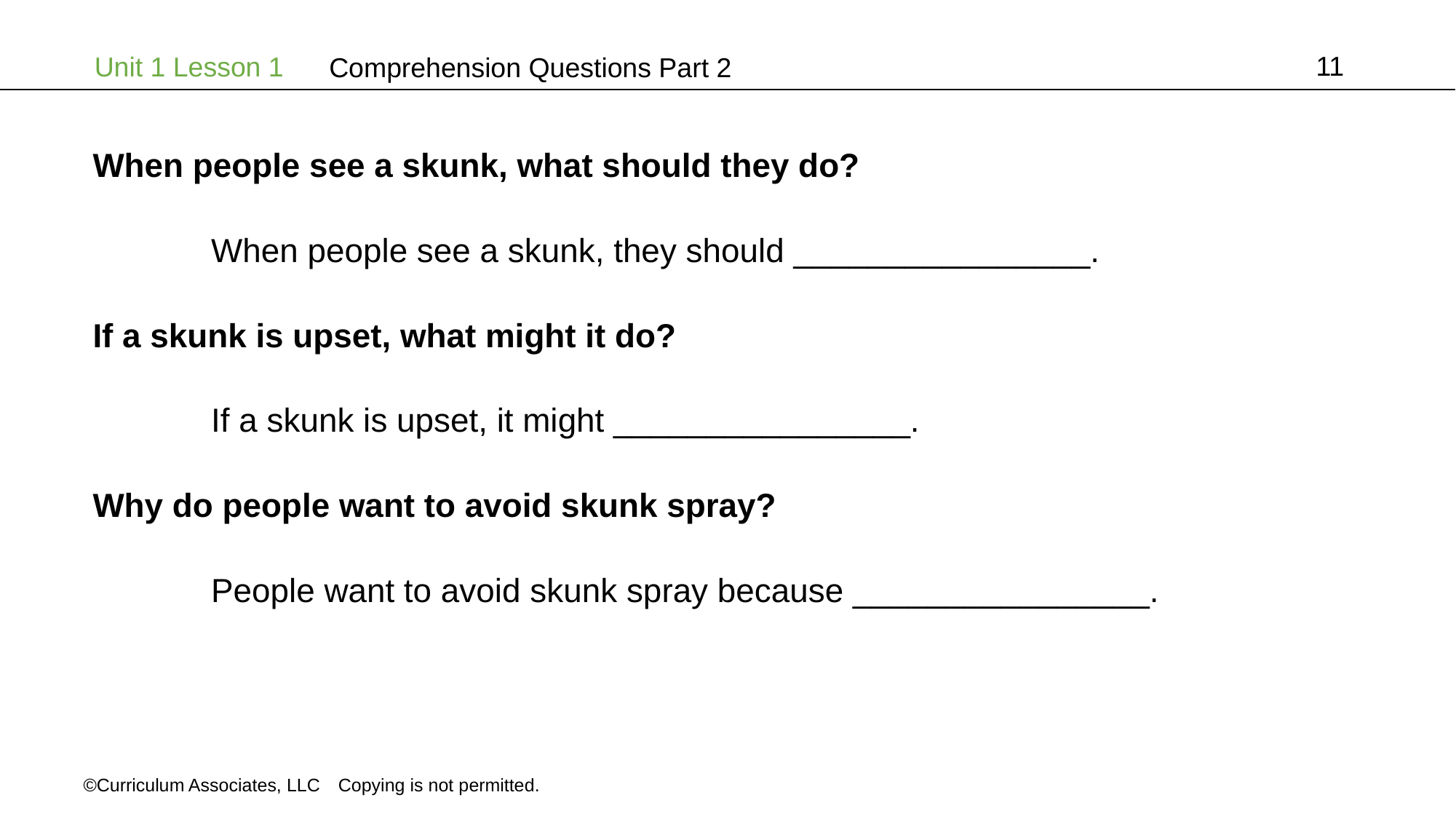

11
# Comprehension Questions Part 2

When people see a skunk, what should they do?
	 When people see a skunk, they should ________________.
If a skunk is upset, what might it do?
	 If a skunk is upset, it might ________________.
Why do people want to avoid skunk spray?
	 People want to avoid skunk spray because ________________.